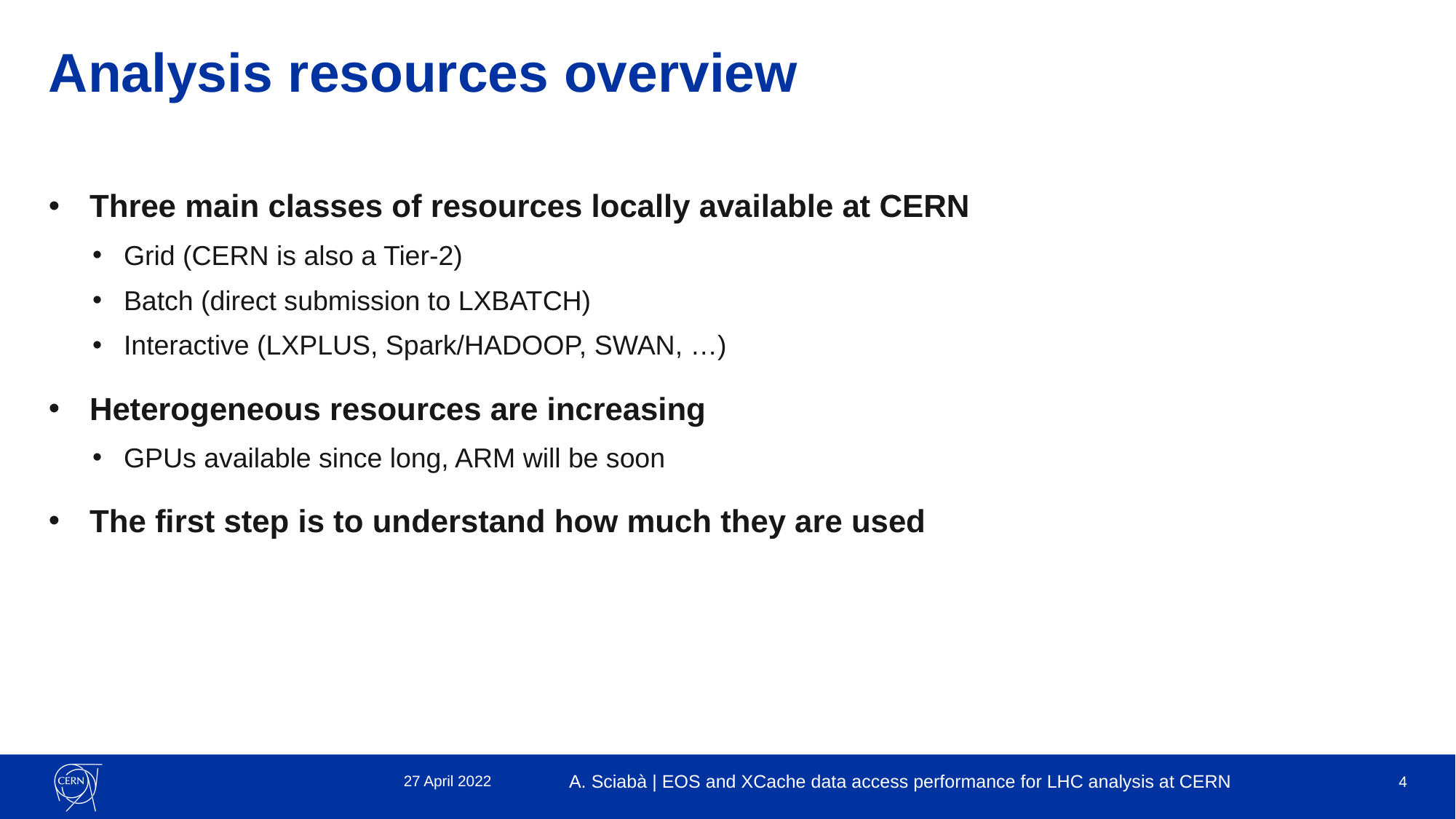

# Analysis resources overview
Three main classes of resources locally available at CERN
Grid (CERN is also a Tier-2)
Batch (direct submission to LXBATCH)
Interactive (LXPLUS, Spark/HADOOP, SWAN, …)
Heterogeneous resources are increasing
GPUs available since long, ARM will be soon
The first step is to understand how much they are used
27 April 2022
A. Sciabà | EOS and XCache data access performance for LHC analysis at CERN
4